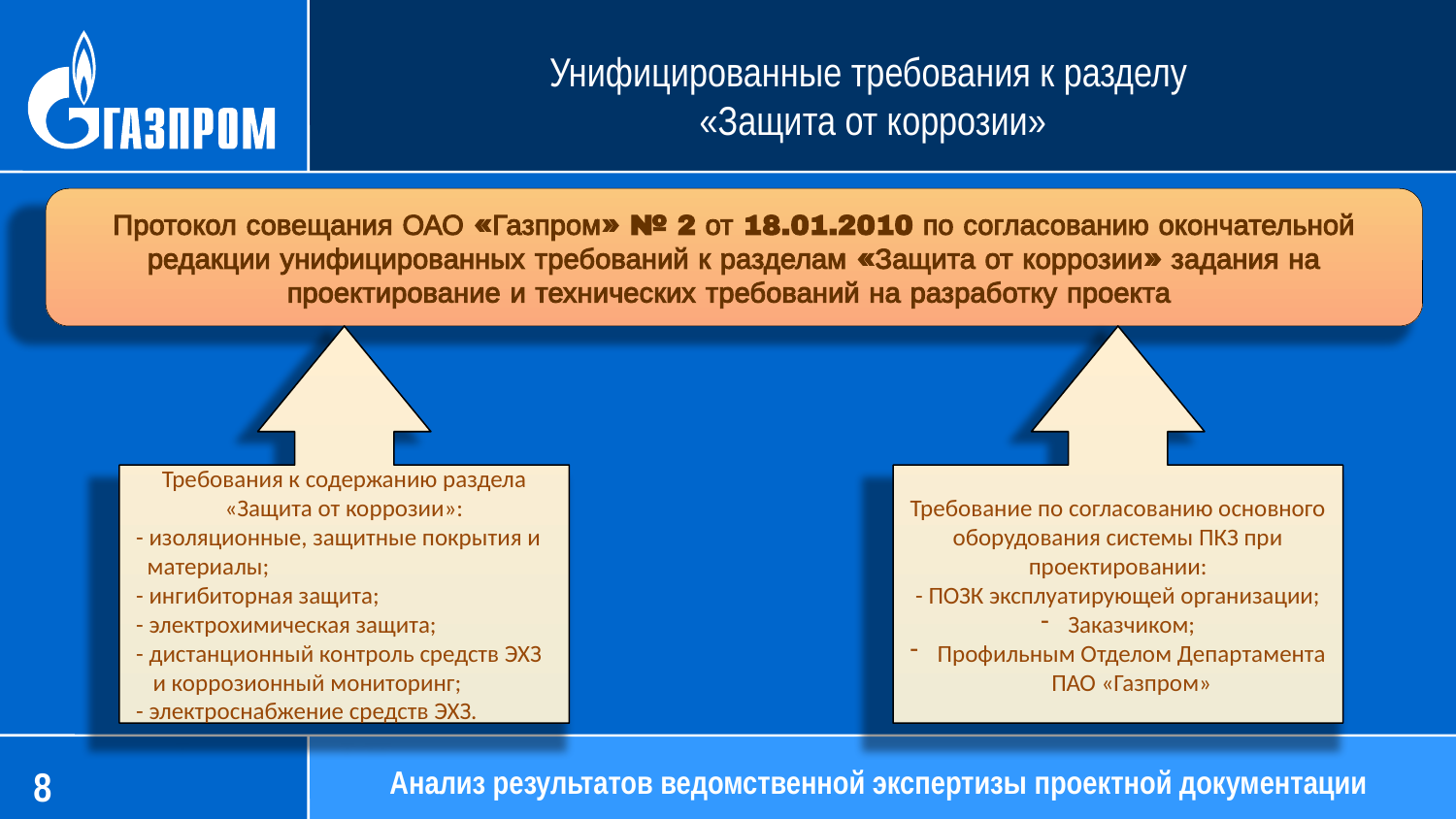

# Унифицированные требования к разделу «Защита от коррозии»
Протокол совещания ОАО «Газпром» № 2 от 18.01.2010 по согласованию окончательной редакции унифицированных требований к разделам «Защита от коррозии» задания на проектирование и технических требований на разработку проекта
Требование по согласованию основного оборудования системы ПКЗ при проектировании:
- ПОЗК эксплуатирующей организации;
Заказчиком;
Профильным Отделом Департамента ПАО «Газпром»
Требования к содержанию раздела «Защита от коррозии»:
   - изоляционные, защитные покрытия и
     материалы;
   - ингибиторная защита;
   - электрохимическая защита;
   - дистанционный контроль средств ЭХЗ
      и коррозионный мониторинг;
   - электроснабжение средств ЭХЗ.
Анализ результатов ведомственной экспертизы проектной документации